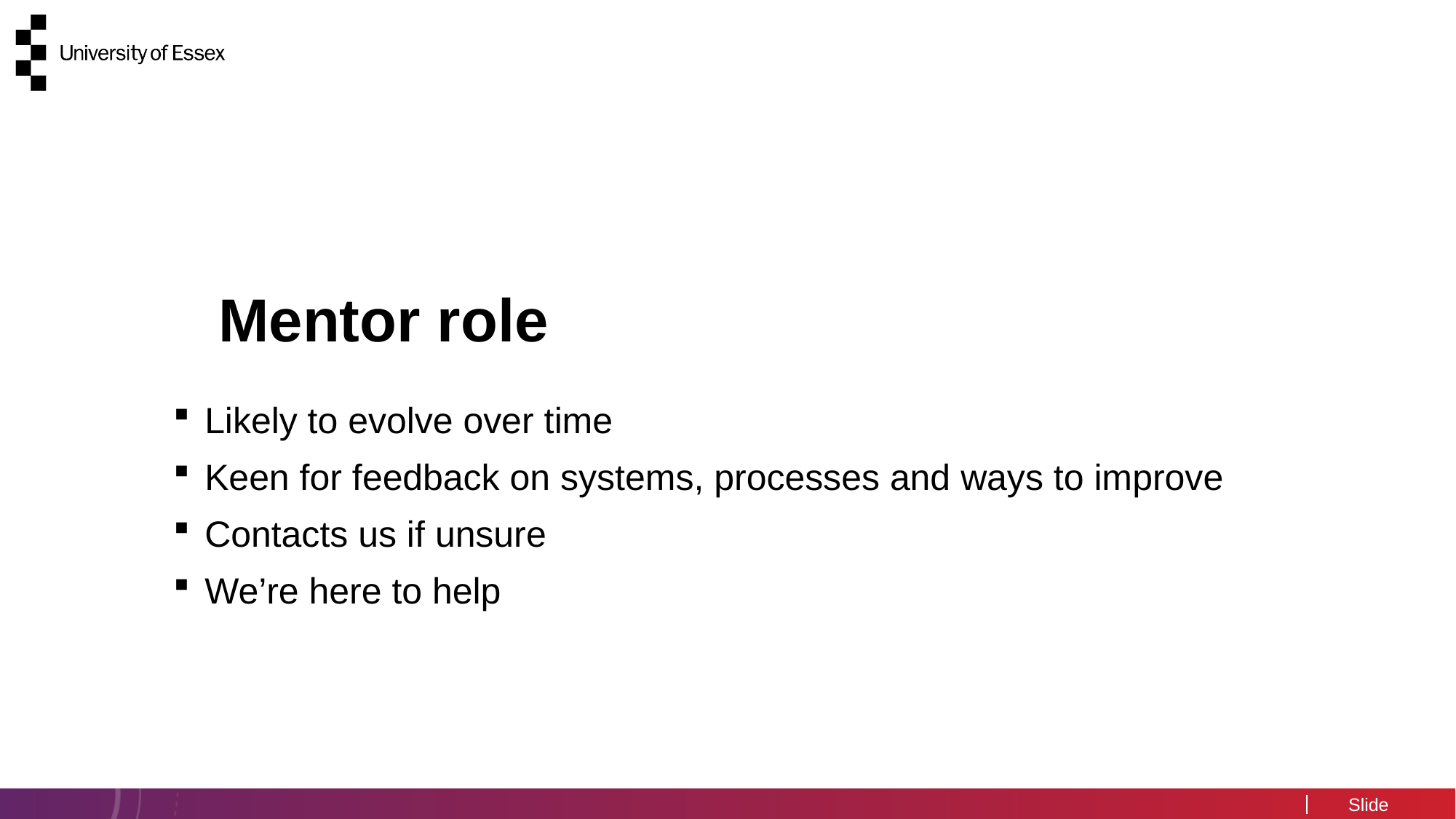

Likely to evolve over time
Keen for feedback on systems, processes and ways to improve
Contacts us if unsure
We’re here to help
# Mentor role